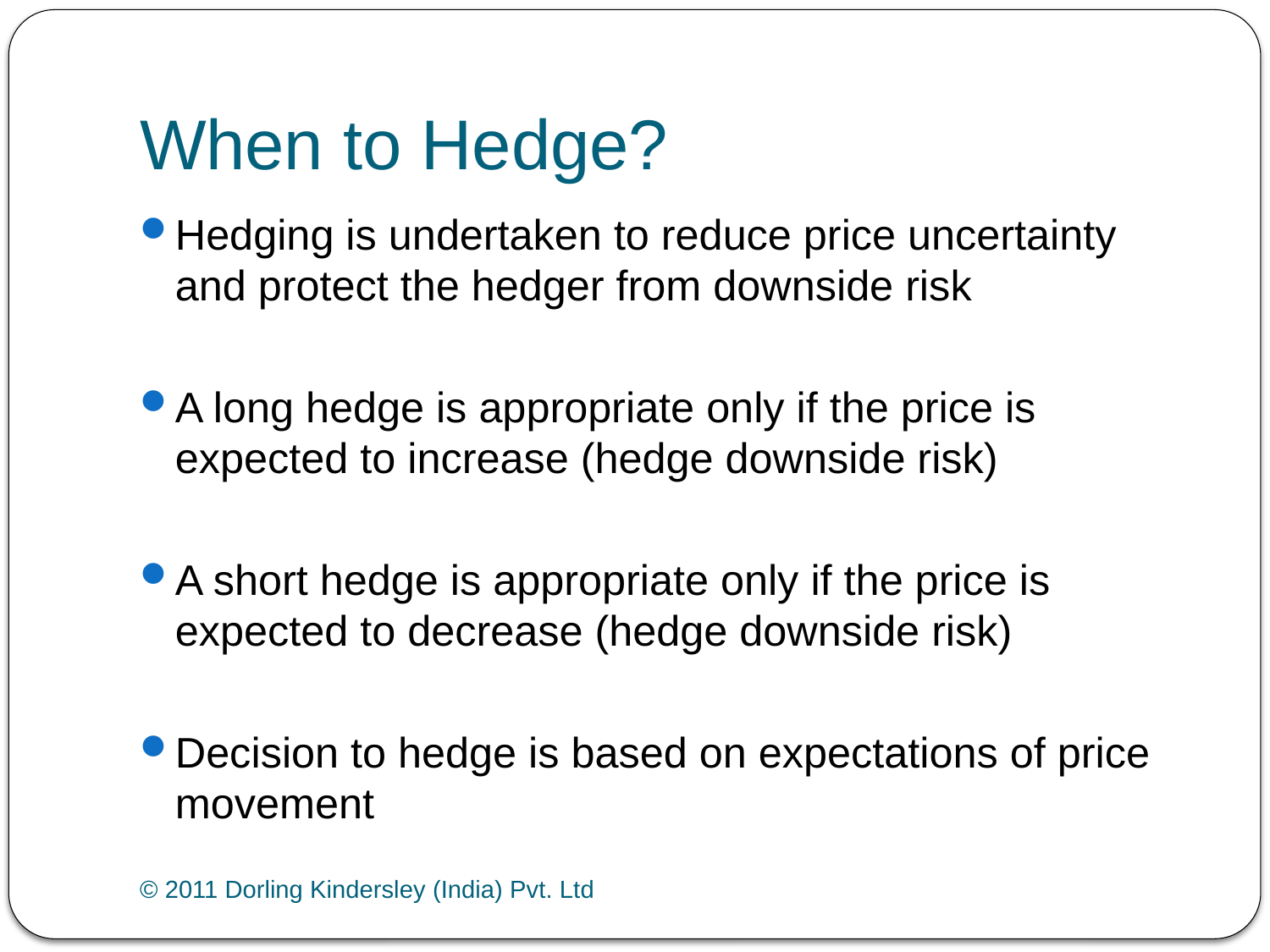

# When to Hedge?
Hedging is undertaken to reduce price uncertainty and protect the hedger from downside risk

A long hedge is appropriate only if the price is expected to increase (hedge downside risk)

A short hedge is appropriate only if the price is expected to decrease (hedge downside risk)

Decision to hedge is based on expectations of price movement

© 2011 Dorling Kindersley (India) Pvt. Ltd